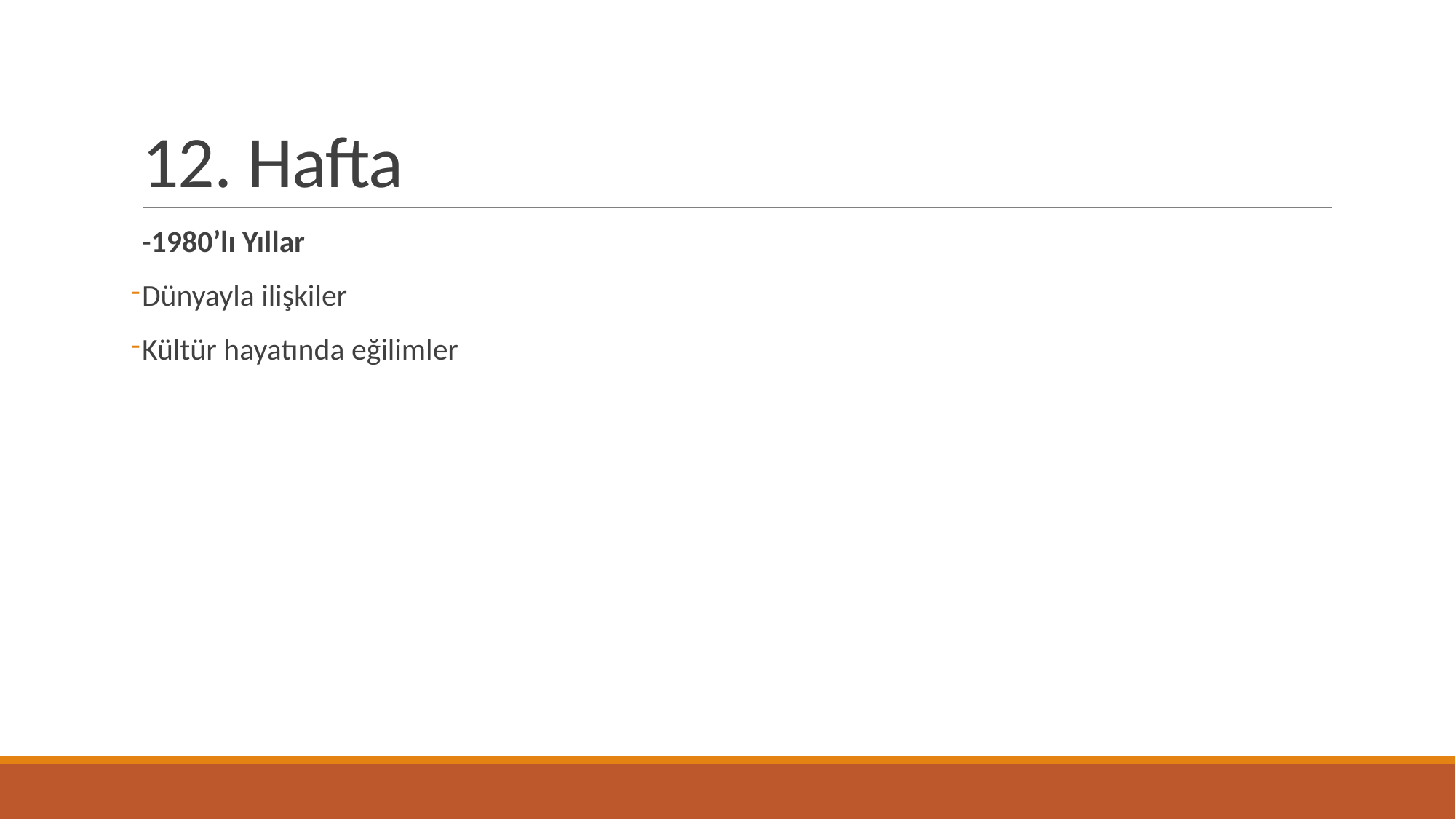

# 12. Hafta
-1980’lı Yıllar
Dünyayla ilişkiler
Kültür hayatında eğilimler